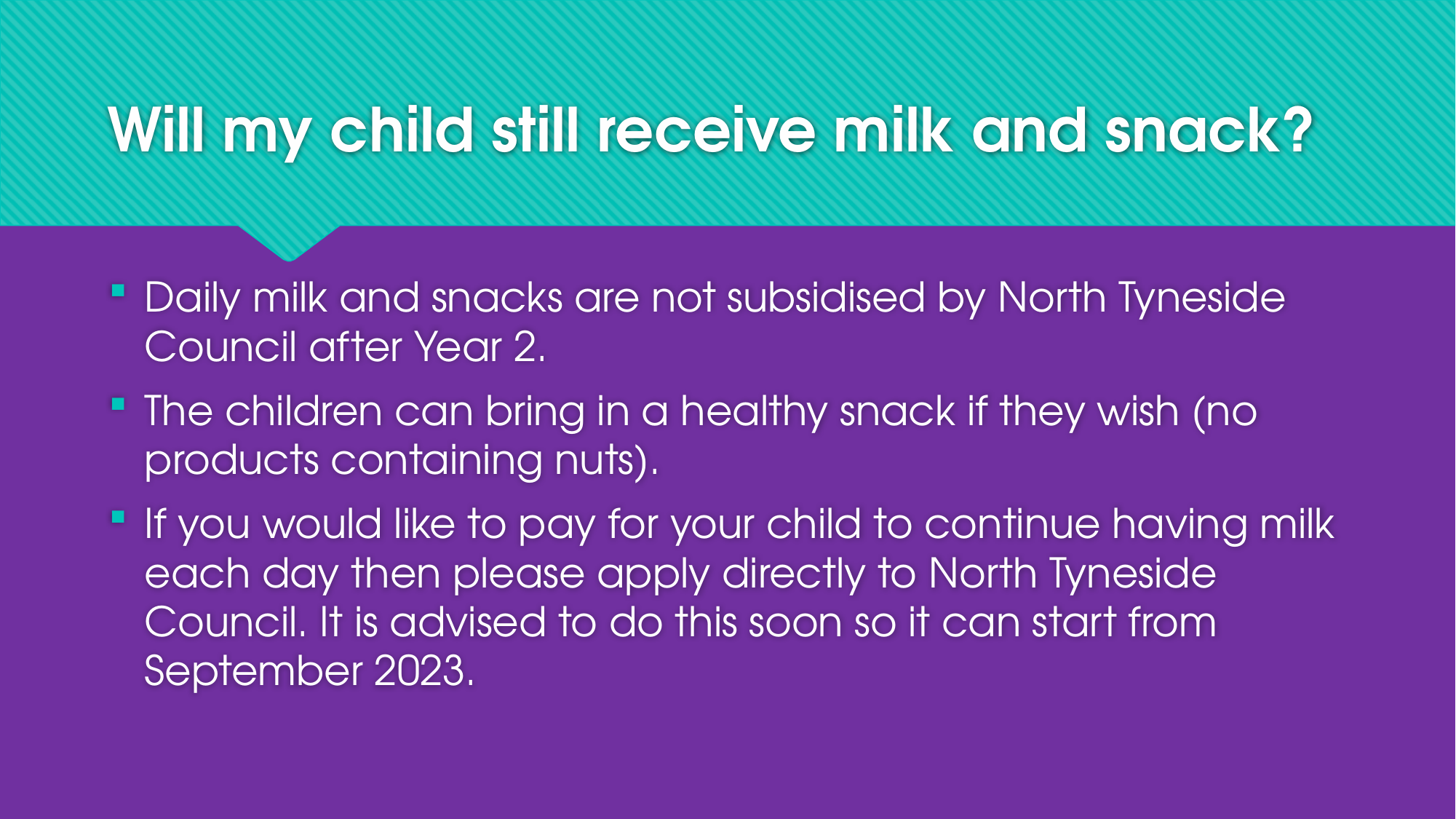

# Will my child still receive milk and snack?
Daily milk and snacks are not subsidised by North Tyneside Council after Year 2.
The children can bring in a healthy snack if they wish (no products containing nuts).
If you would like to pay for your child to continue having milk each day then please apply directly to North Tyneside Council. It is advised to do this soon so it can start from September 2023.